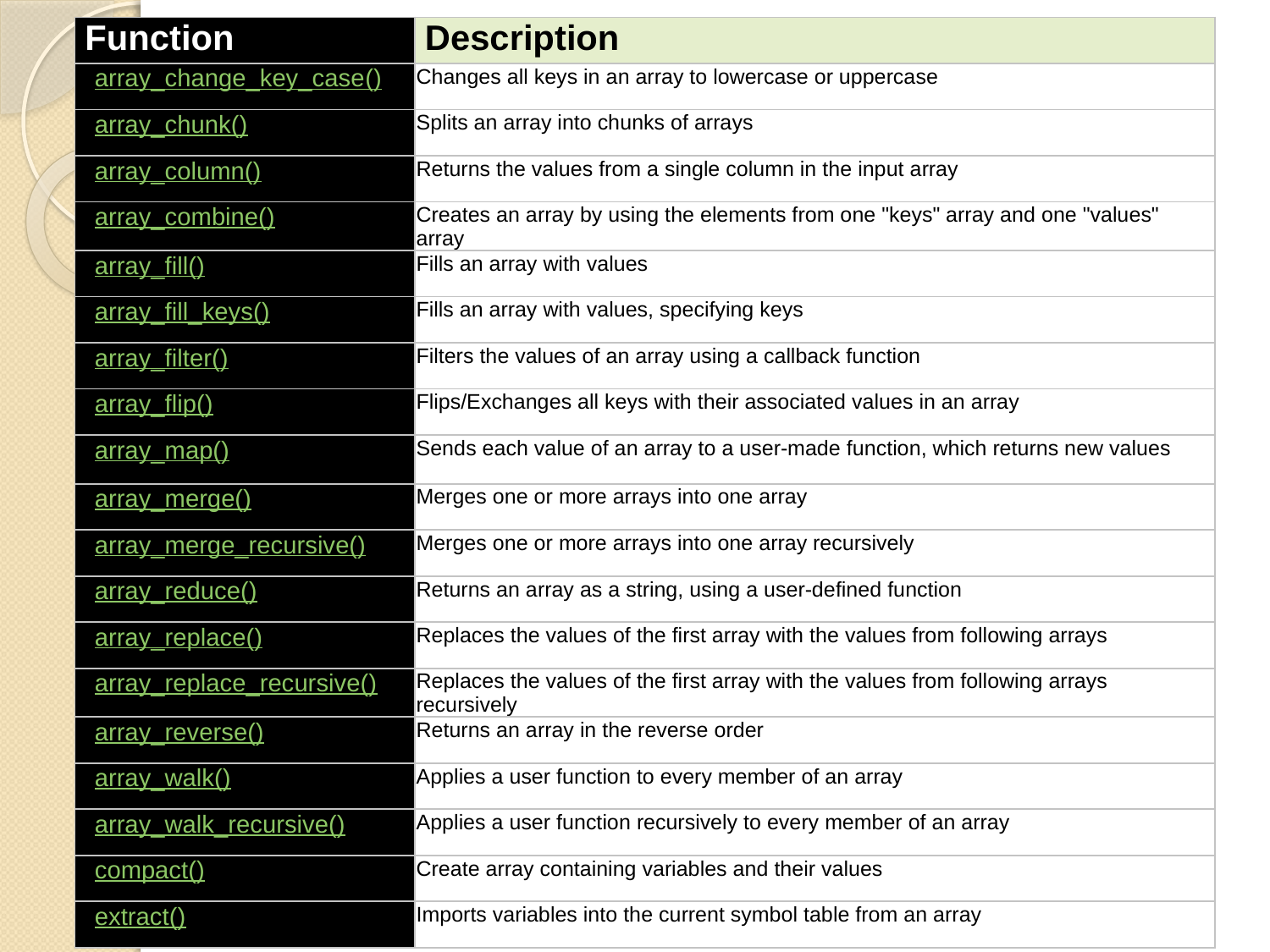

| Function | Description |
| --- | --- |
| array\_change\_key\_case() | Changes all keys in an array to lowercase or uppercase |
| array\_chunk() | Splits an array into chunks of arrays |
| array\_column() | Returns the values from a single column in the input array |
| array\_combine() | Creates an array by using the elements from one "keys" array and one "values" array |
| array\_fill() | Fills an array with values |
| array\_fill\_keys() | Fills an array with values, specifying keys |
| array\_filter() | Filters the values of an array using a callback function |
| array\_flip() | Flips/Exchanges all keys with their associated values in an array |
| array\_map() | Sends each value of an array to a user-made function, which returns new values |
| array\_merge() | Merges one or more arrays into one array |
| array\_merge\_recursive() | Merges one or more arrays into one array recursively |
| array\_reduce() | Returns an array as a string, using a user-defined function |
| array\_replace() | Replaces the values of the first array with the values from following arrays |
| array\_replace\_recursive() | Replaces the values of the first array with the values from following arrays recursively |
| array\_reverse() | Returns an array in the reverse order |
| array\_walk() | Applies a user function to every member of an array |
| array\_walk\_recursive() | Applies a user function recursively to every member of an array |
| compact() | Create array containing variables and their values |
| extract() | Imports variables into the current symbol table from an array |